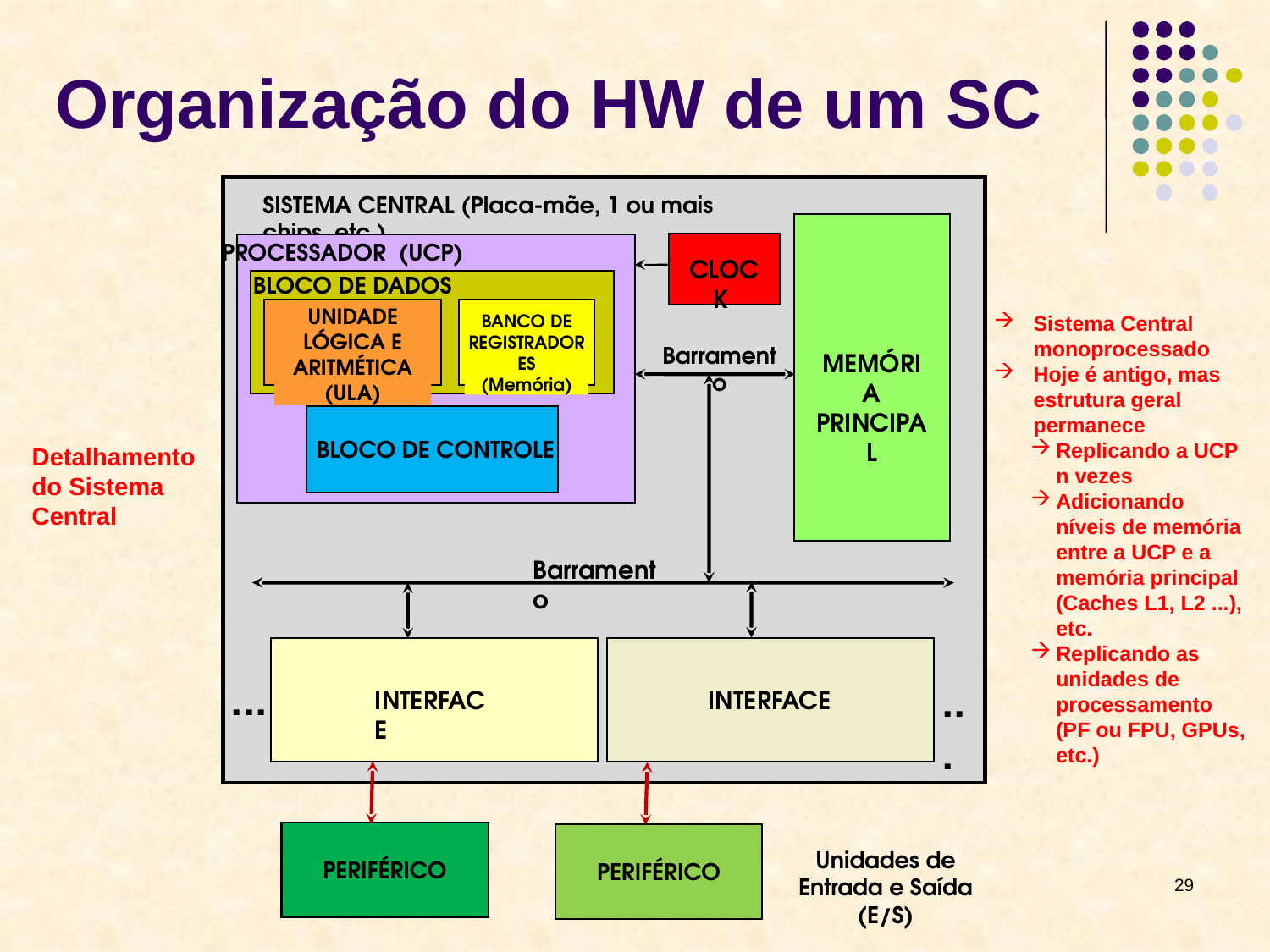

# Organização do HW de um SC

SISTEMA CENTRAL (Placa-mãe, 1 ou mais chips, etc.)

MEMÓRIA
PRINCIPAL

CLOCK

PROCESSADOR  (UCP)

 BLOCO DE DADOS

UNIDADE LÓGICA E ARITMÉTICA (ULA)

BANCO DE REGISTRADORES
(Memória)

 BLOCO DE CONTROLE

Sistema Central monoprocessado
Hoje é antigo, mas estrutura geral permanece
Replicando a UCP n vezes
Adicionando níveis de memória entre a UCP e a memória principal (Caches L1, L2 ...), etc.
Replicando as unidades de processamento (PF ou FPU, GPUs, etc.)
Barramento

Detalhamento do Sistema Central
Barramento

...
...
INTERFACE
INTERFACE

PERIFÉRICO

PERIFÉRICO
Unidades de Entrada e Saída (E/S)
29